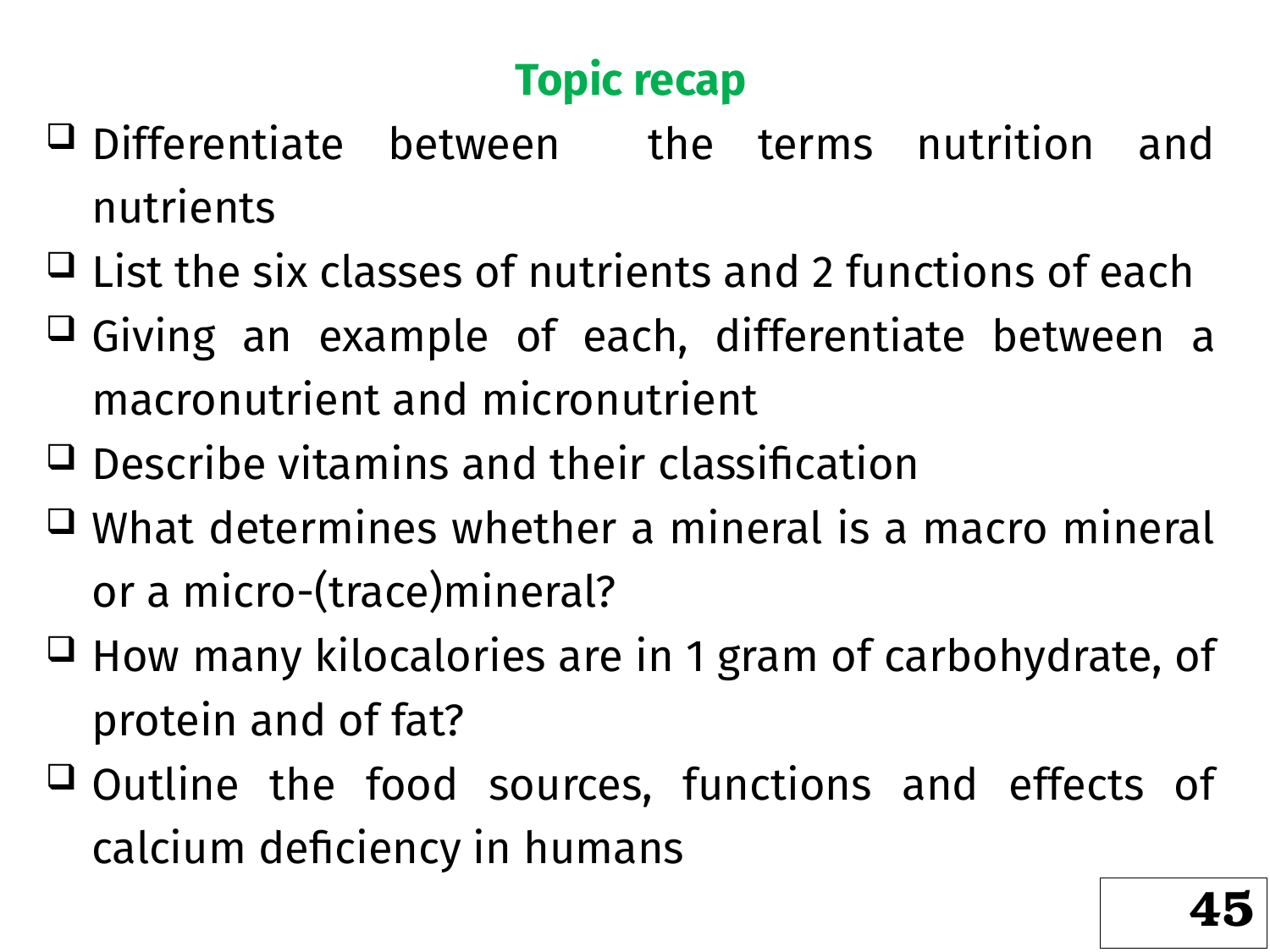

Topic recap
Differentiate between  the terms nutrition and nutrients
List the six classes of nutrients and 2 functions of each
Giving an example of each, differentiate between a macronutrient and micronutrient
Describe vitamins and their classification
What determines whether a mineral is a macro mineral or a micro-(trace)mineral?
How many kilocalories are in 1 gram of carbohydrate, of protein and of fat?
Outline the food sources, functions and effects of calcium deficiency in humans

45